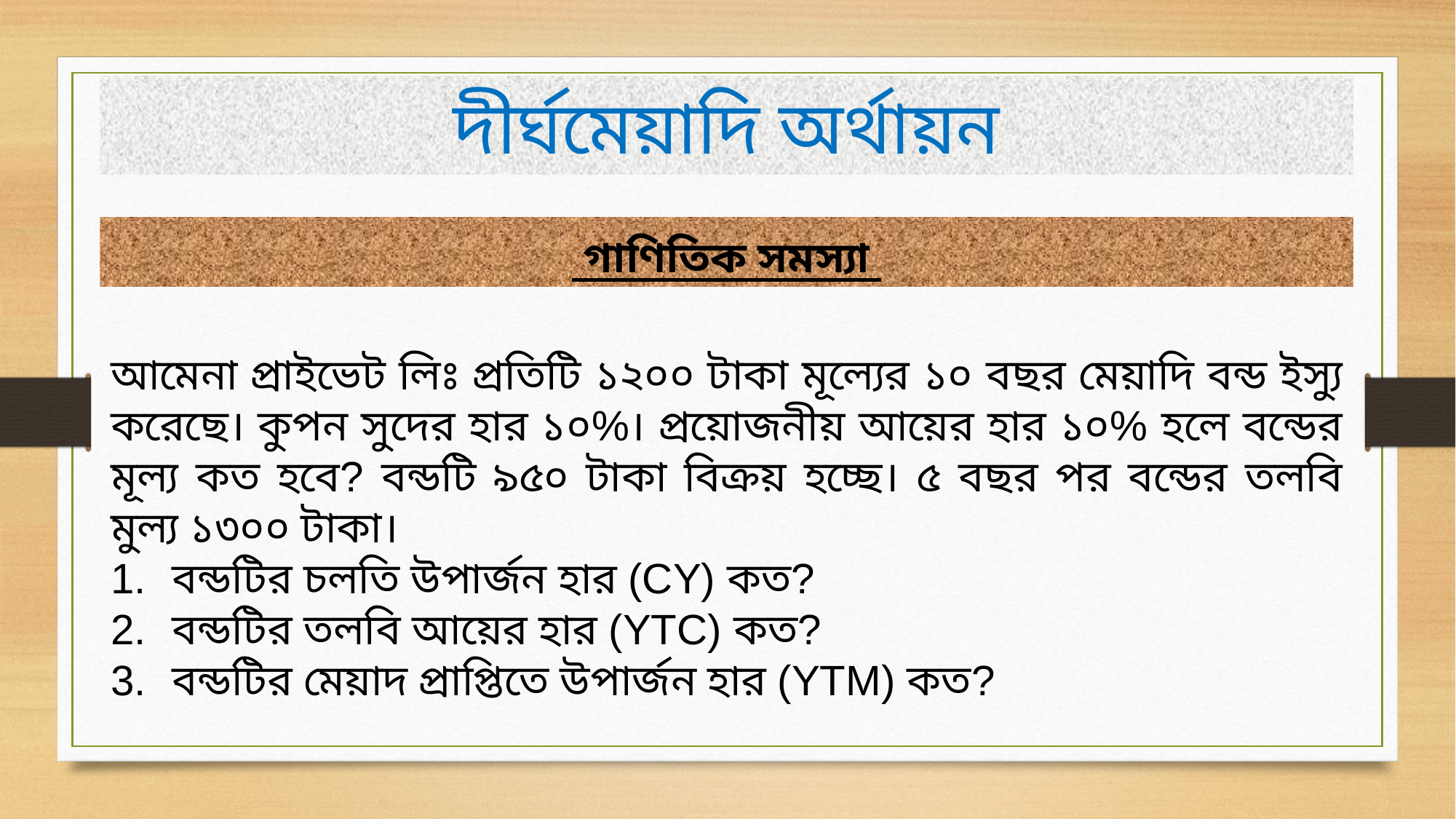

দীর্ঘমেয়াদি অর্থায়ন
 গাণিতিক সমস্যা
আমেনা প্রাইভেট লিঃ প্রতিটি ১২০০ টাকা মূল্যের ১০ বছর মেয়াদি বন্ড ইস্যু করেছে। কুপন সুদের হার ১০%। প্রয়োজনীয় আয়ের হার ১০% হলে বন্ডের মূল্য কত হবে? বন্ডটি ৯৫০ টাকা বিক্রয় হচ্ছে। ৫ বছর পর বন্ডের তলবি মুল্য ১৩০০ টাকা।
বন্ডটির চলতি উপার্জন হার (CY) কত?
বন্ডটির তলবি আয়ের হার (YTC) কত?
বন্ডটির মেয়াদ প্রাপ্তিতে উপার্জন হার (YTM) কত?